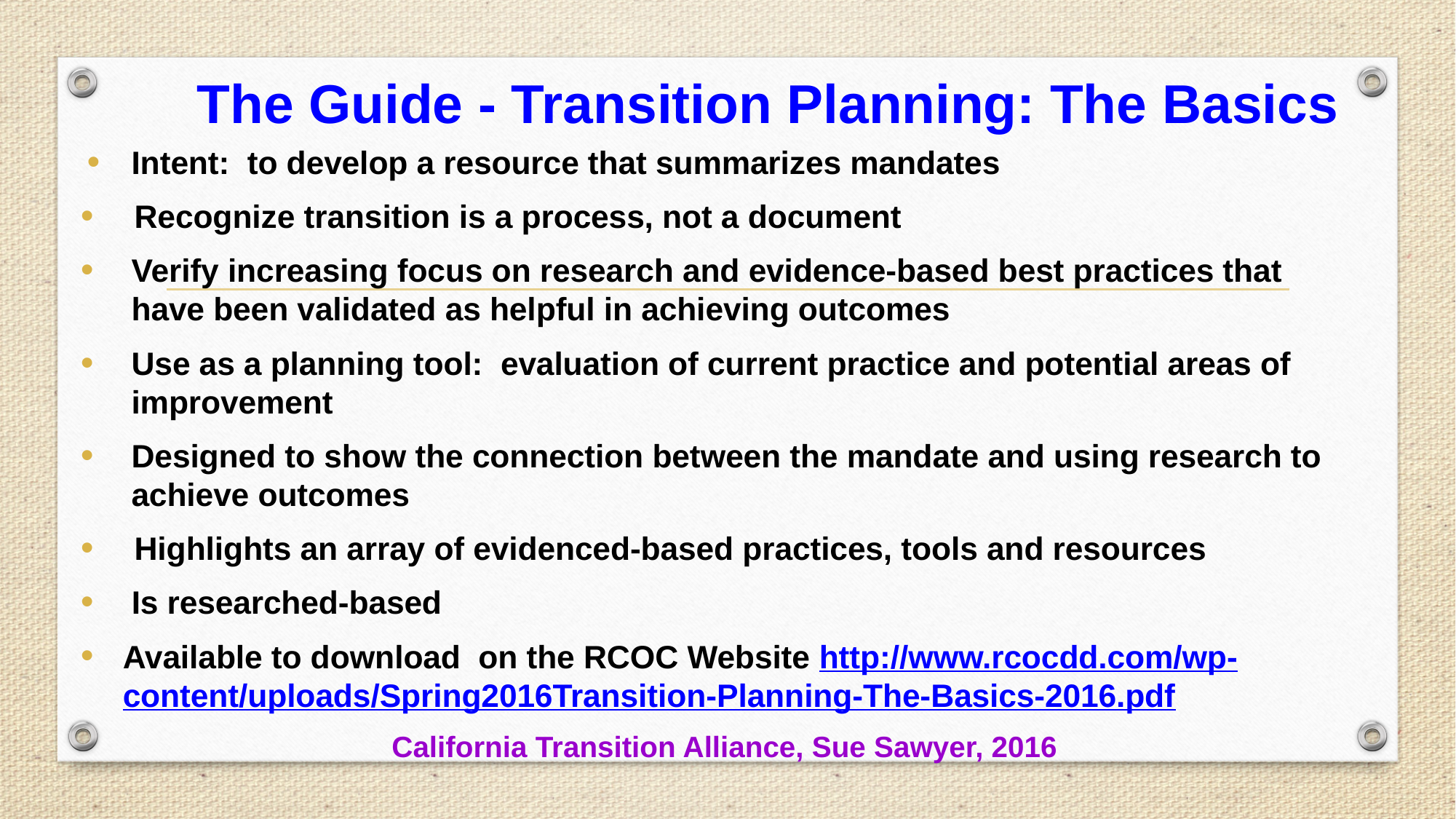

# The Guide - Transition Planning: The Basics
Intent:  to develop a resource that summarizes mandates
  Recognize transition is a process, not a document
Verify increasing focus on research and evidence-based best practices that have been validated as helpful in achieving outcomes
Use as a planning tool:  evaluation of current practice and potential areas of improvement
Designed to show the connection between the mandate and using research to achieve outcomes
  Highlights an array of evidenced-based practices, tools and resources
 Is researched-based
Available to download  on the RCOC Website http://www.rcocdd.com/wp-content/uploads/Spring2016Transition-Planning-The-Basics-2016.pdf
                                      California Transition Alliance, Sue Sawyer, 2016